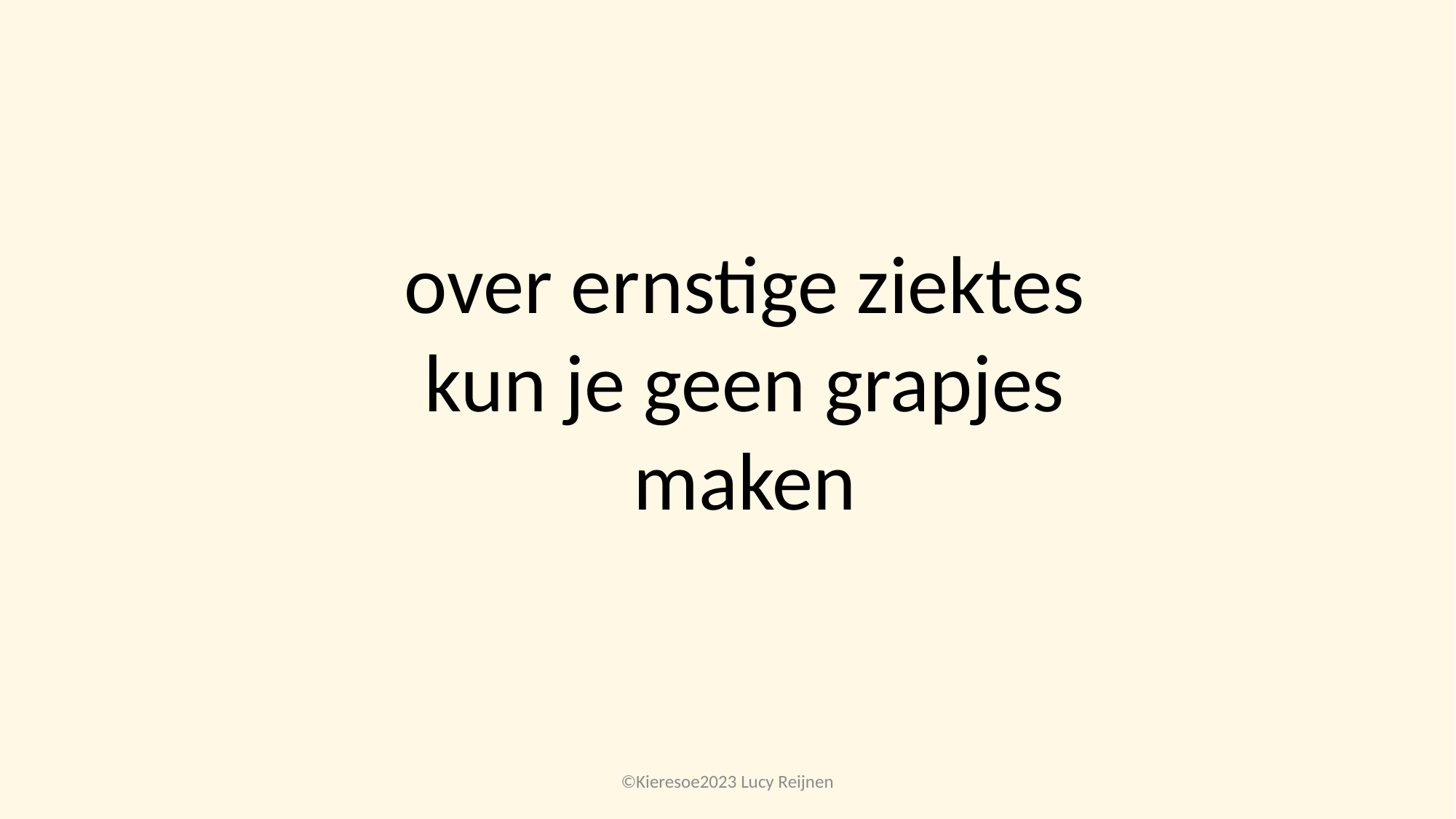

over ernstige ziektes kun je geen grapjes maken
©Kieresoe2023 Lucy Reijnen